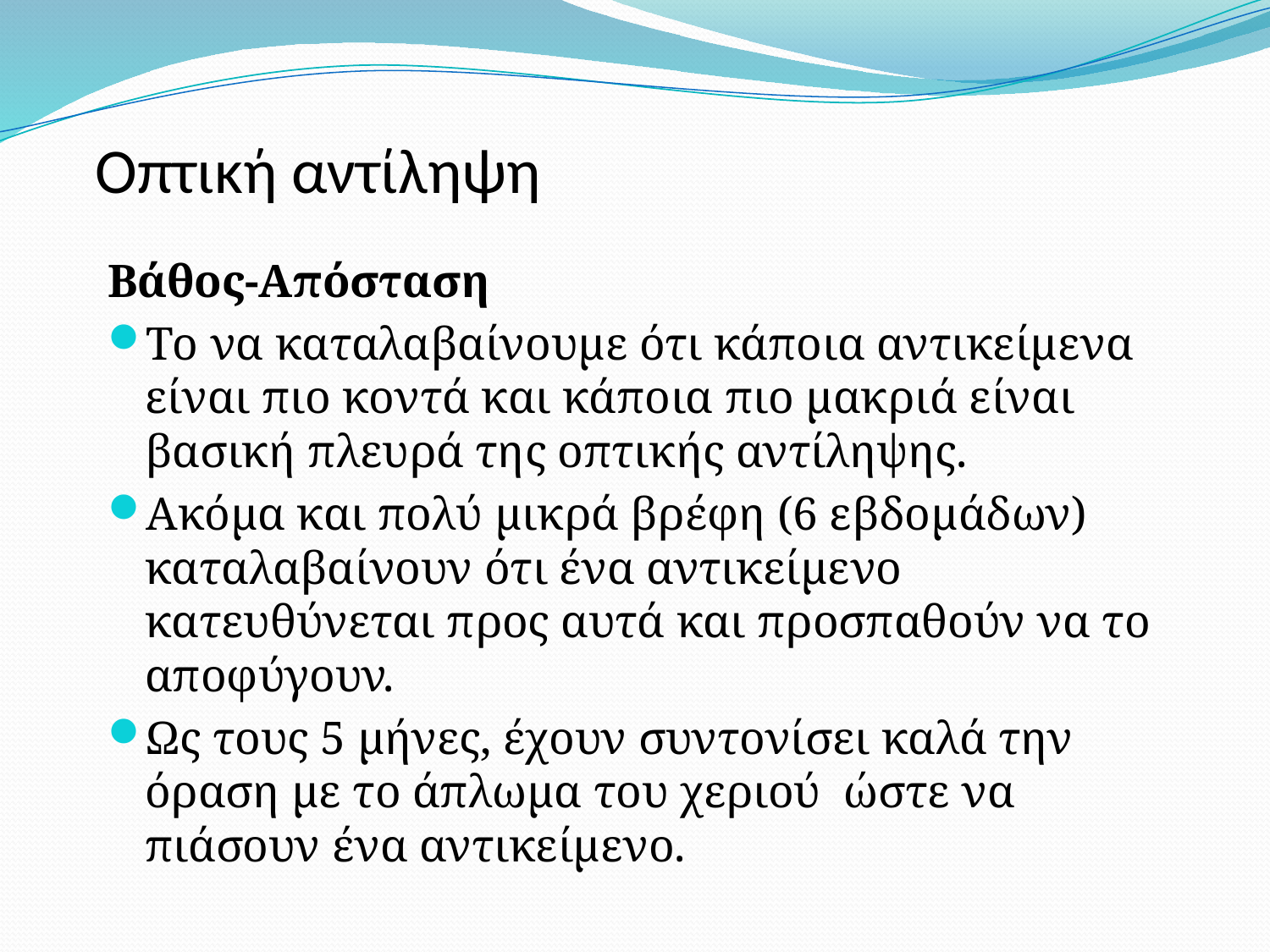

# Οπτική αντίληψη
Βάθος-Απόσταση
Το να καταλαβαίνουμε ότι κάποια αντικείμενα είναι πιο κοντά και κάποια πιο μακριά είναι βασική πλευρά της οπτικής αντίληψης.
Ακόμα και πολύ μικρά βρέφη (6 εβδομάδων) καταλαβαίνουν ότι ένα αντικείμενο κατευθύνεται προς αυτά και προσπαθούν να το αποφύγουν.
Ως τους 5 μήνες, έχουν συντονίσει καλά την όραση με το άπλωμα του χεριού  ώστε να πιάσουν ένα αντικείμενο.